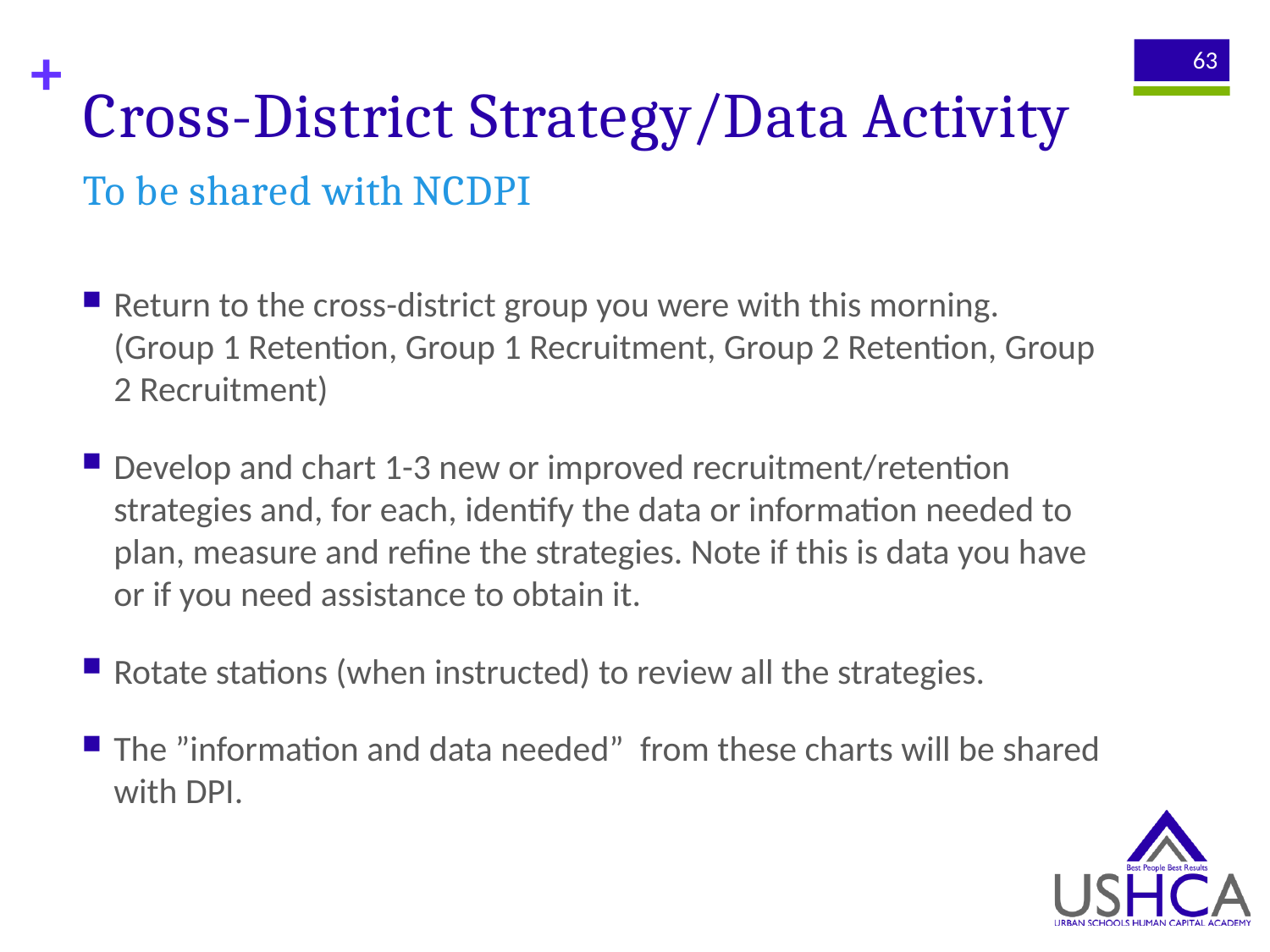

# Cross-District Strategy/Data Activity
63
To be shared with NCDPI
Return to the cross-district group you were with this morning.  (Group 1 Retention, Group 1 Recruitment, Group 2 Retention, Group 2 Recruitment)
Develop and chart 1-3 new or improved recruitment/retention strategies and, for each, identify the data or information needed to plan, measure and refine the strategies. Note if this is data you have or if you need assistance to obtain it.
Rotate stations (when instructed) to review all the strategies.
The ”information and data needed”  from these charts will be shared with DPI.